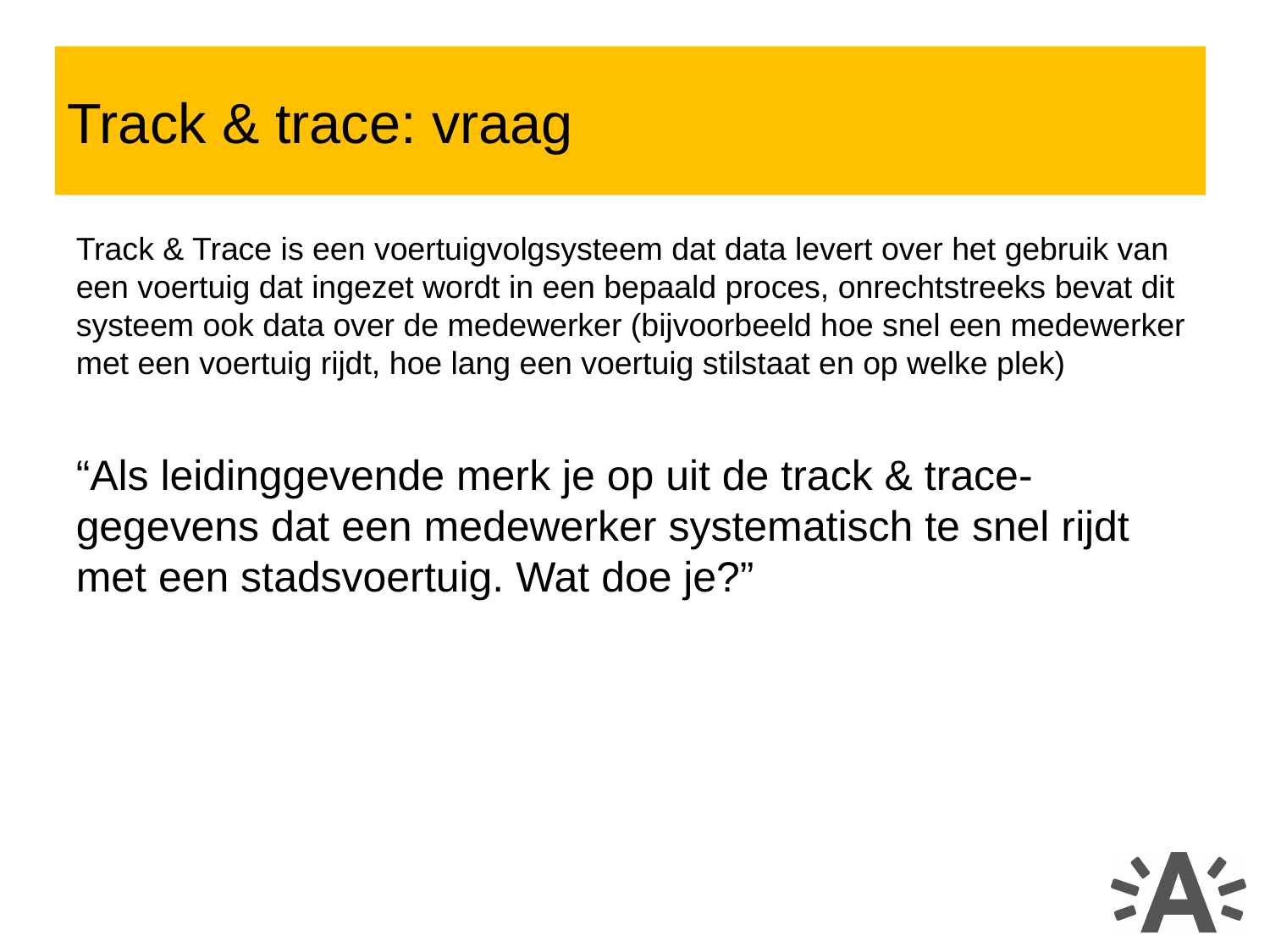

Track & trace: vraag
Track & Trace is een voertuigvolgsysteem dat data levert over het gebruik van een voertuig dat ingezet wordt in een bepaald proces, onrechtstreeks bevat dit systeem ook data over de medewerker (bijvoorbeeld hoe snel een medewerker met een voertuig rijdt, hoe lang een voertuig stilstaat en op welke plek)

“Als leidinggevende merk je op uit de track & trace-gegevens dat een medewerker systematisch te snel rijdt met een stadsvoertuig. Wat doe je?”